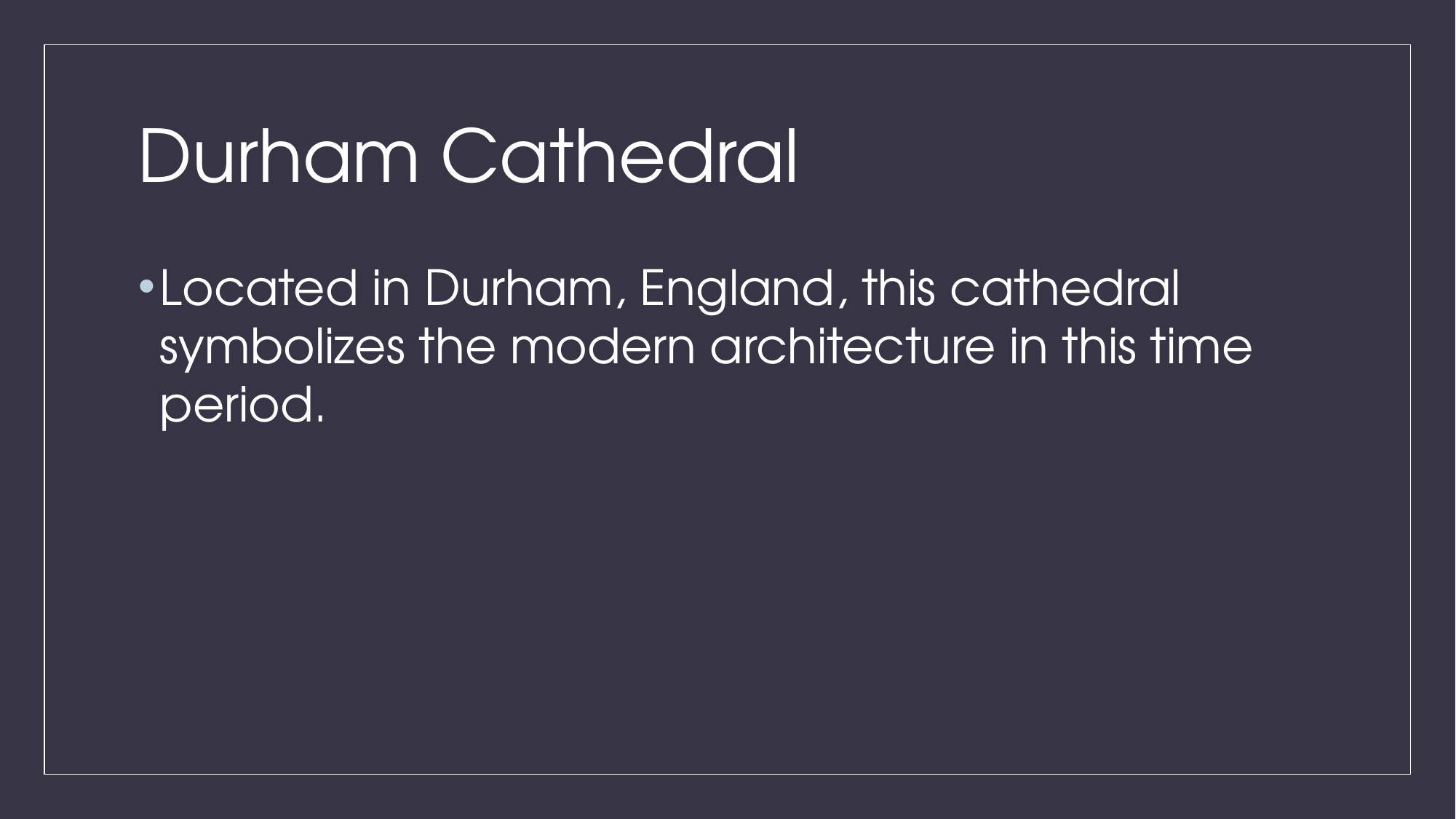

# Durham Cathedral
Located in Durham, England, this cathedral symbolizes the modern architecture in this time period.